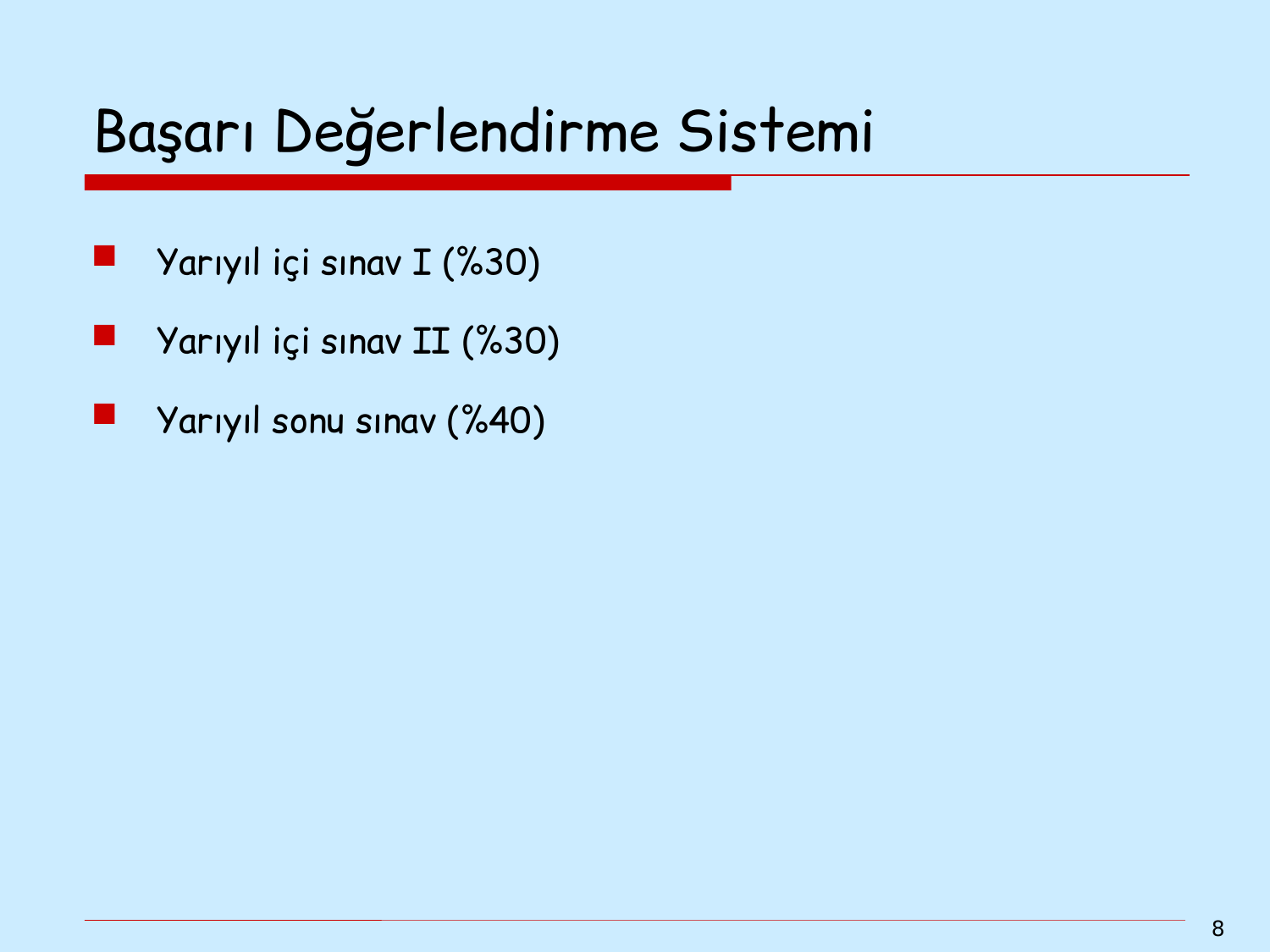

# Başarı Değerlendirme Sistemi
Yarıyıl içi sınav I (%30)
Yarıyıl içi sınav II (%30)
Yarıyıl sonu sınav (%40)